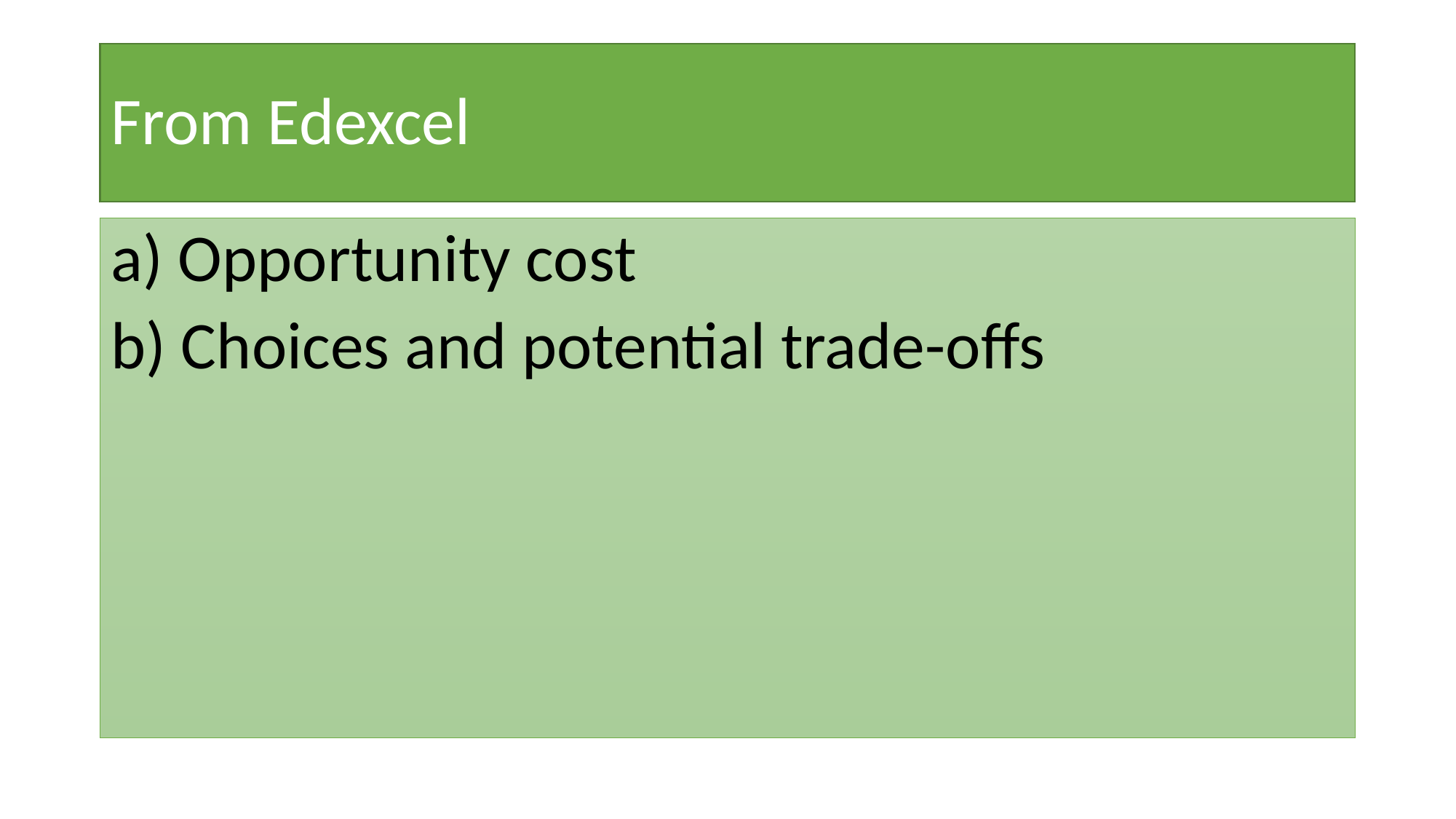

# From Edexcel
a) Opportunity cost
b) Choices and potential trade-offs